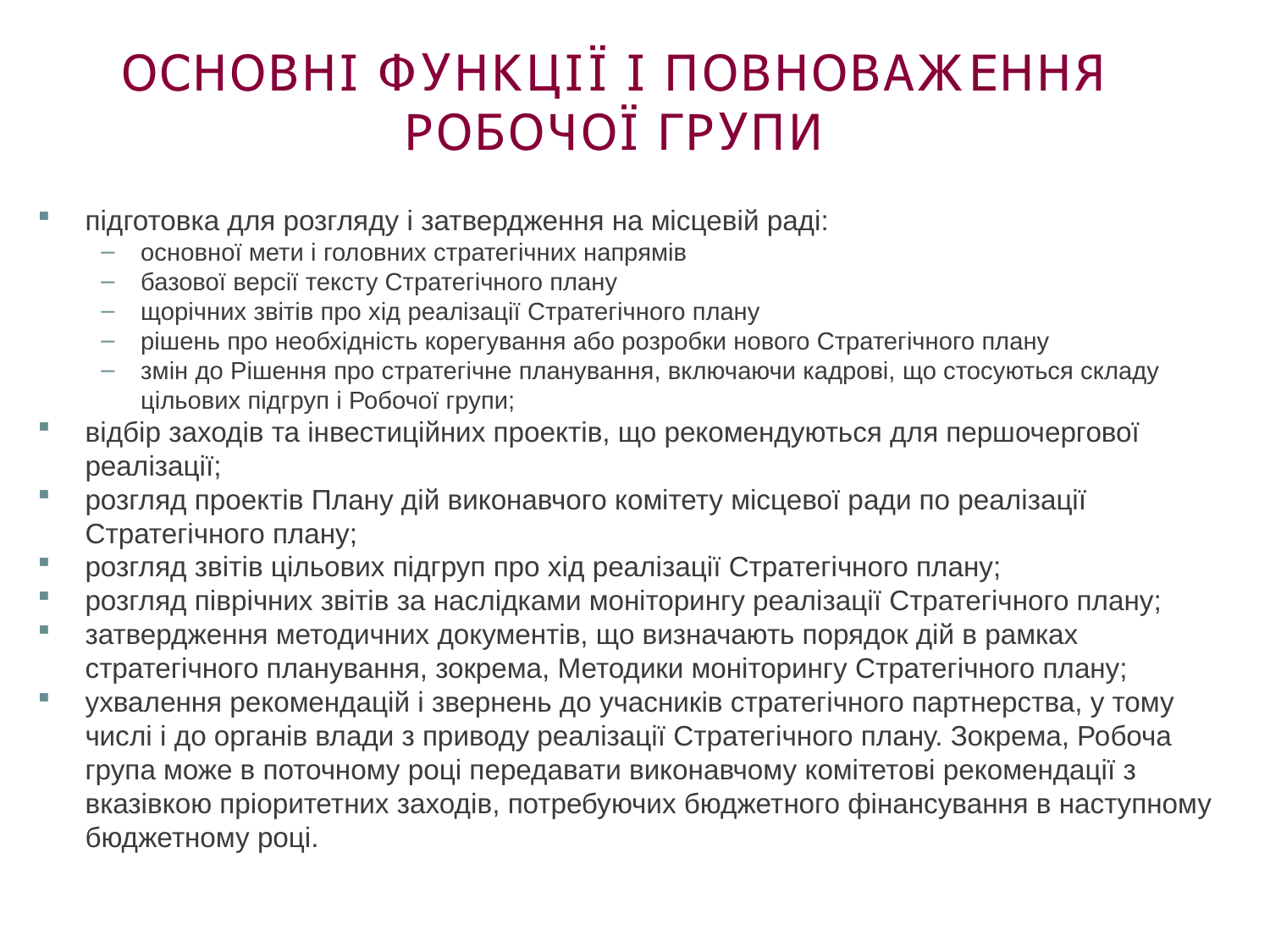

# ОСНОВНІ ФУНКЦІЇ І ПОВНОВАЖЕННЯ РОБОЧОЇ ГРУПИ
підготовка для розгляду і затвердження на місцевій раді:
основної мети і головних стратегічних напрямів
базової версії тексту Стратегічного плану
щорічних звітів про хід реалізації Стратегічного плану
рішень про необхідність корегування або розробки нового Стратегічного плану
змін до Рішення про стратегічне планування, включаючи кадрові, що стосуються складу цільових підгруп і Робочої групи;
відбір заходів та інвестиційних проектів, що рекомендуються для першочергової реалізації;
розгляд проектів Плану дій виконавчого комітету місцевої ради по реалізації Стратегічного плану;
розгляд звітів цільових підгруп про хід реалізації Стратегічного плану;
розгляд піврічних звітів за наслідками моніторингу реалізації Стратегічного плану;
затвердження методичних документів, що визначають порядок дій в рамках стратегічного планування, зокрема, Методики моніторингу Стратегічного плану;
ухвалення рекомендацій і звернень до учасників стратегічного партнерства, у тому числі і до органів влади з приводу реалізації Стратегічного плану. Зокрема, Робоча група може в поточному році передавати виконавчому комітетові рекомендації з вказівкою пріоритетних заходів, потребуючих бюджетного фінансування в наступному бюджетному році.